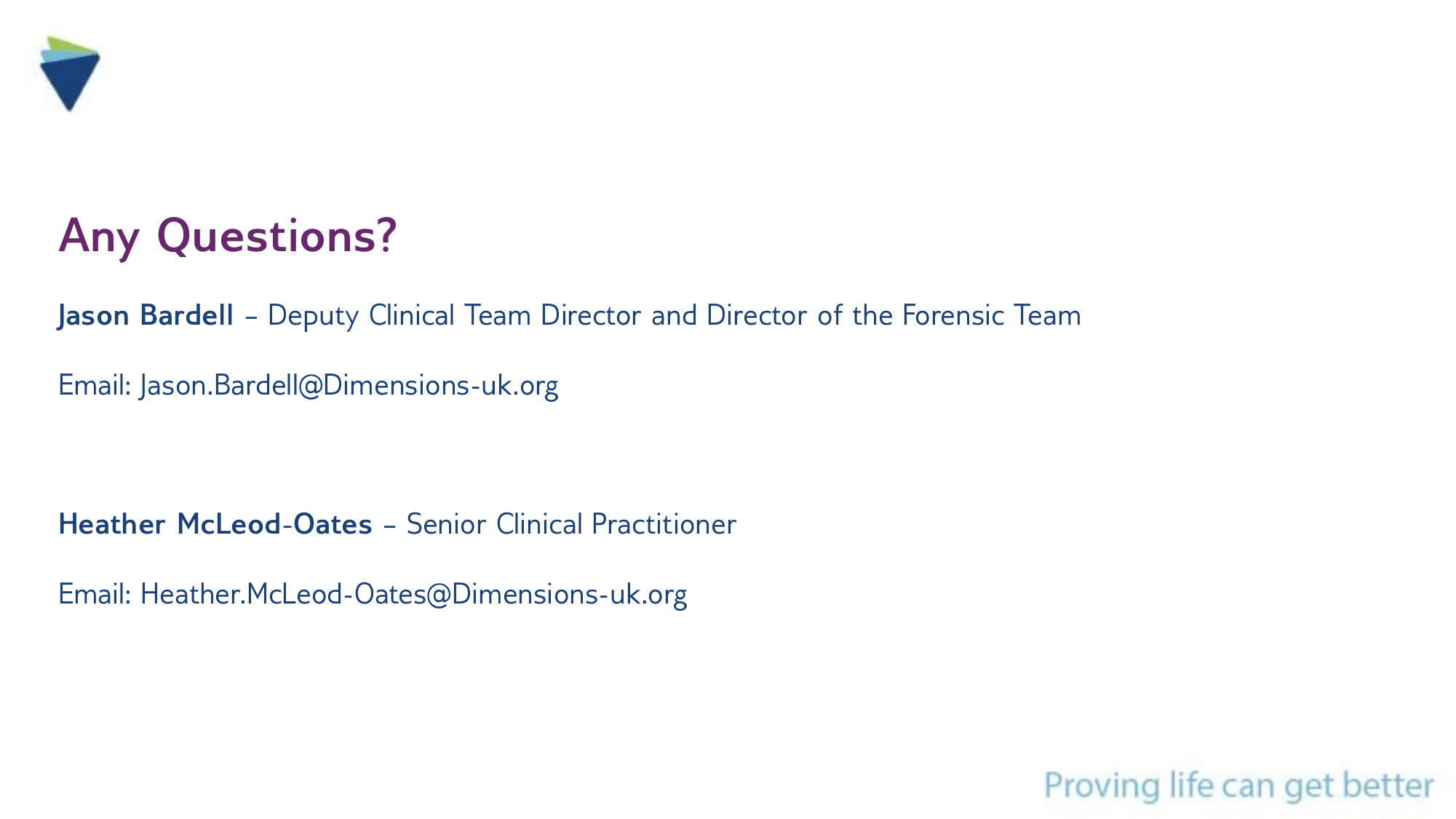

Any Questions?
Jason Bardell – Deputy Clinical Team Director and Director of the Forensic Team
Email: Jason.Bardell@Dimensions-uk.org

Heather McLeod-Oates – Senior Clinical Practitioner
Email: Heather.McLeod-Oates@Dimensions-uk.org